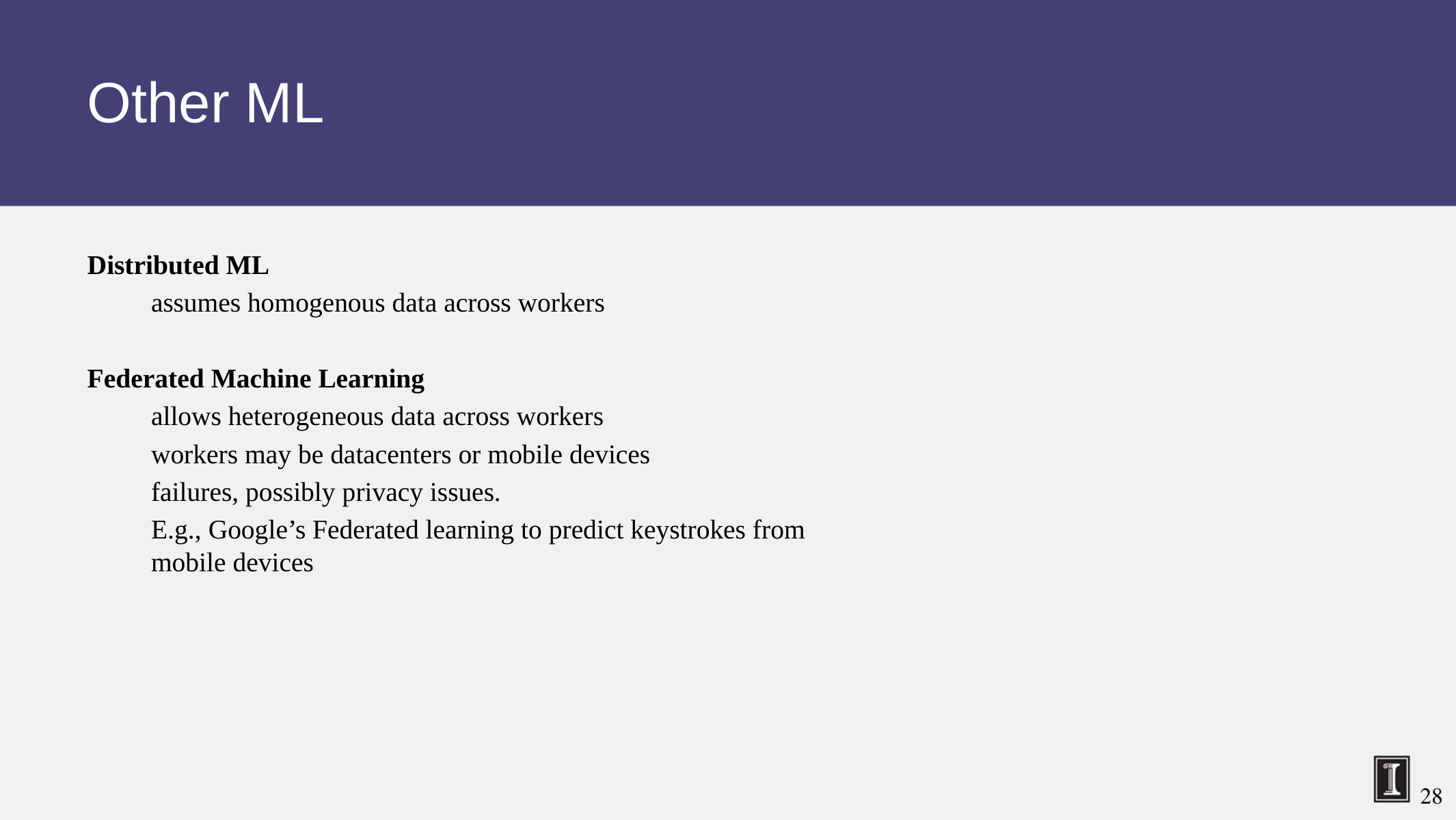

# Other ML
Distributed ML
assumes homogenous data across workers

Federated Machine Learning
allows heterogeneous data across workers
workers may be datacenters or mobile devices
failures, possibly privacy issues.
E.g., Google’s Federated learning to predict keystrokes from mobile devices

28